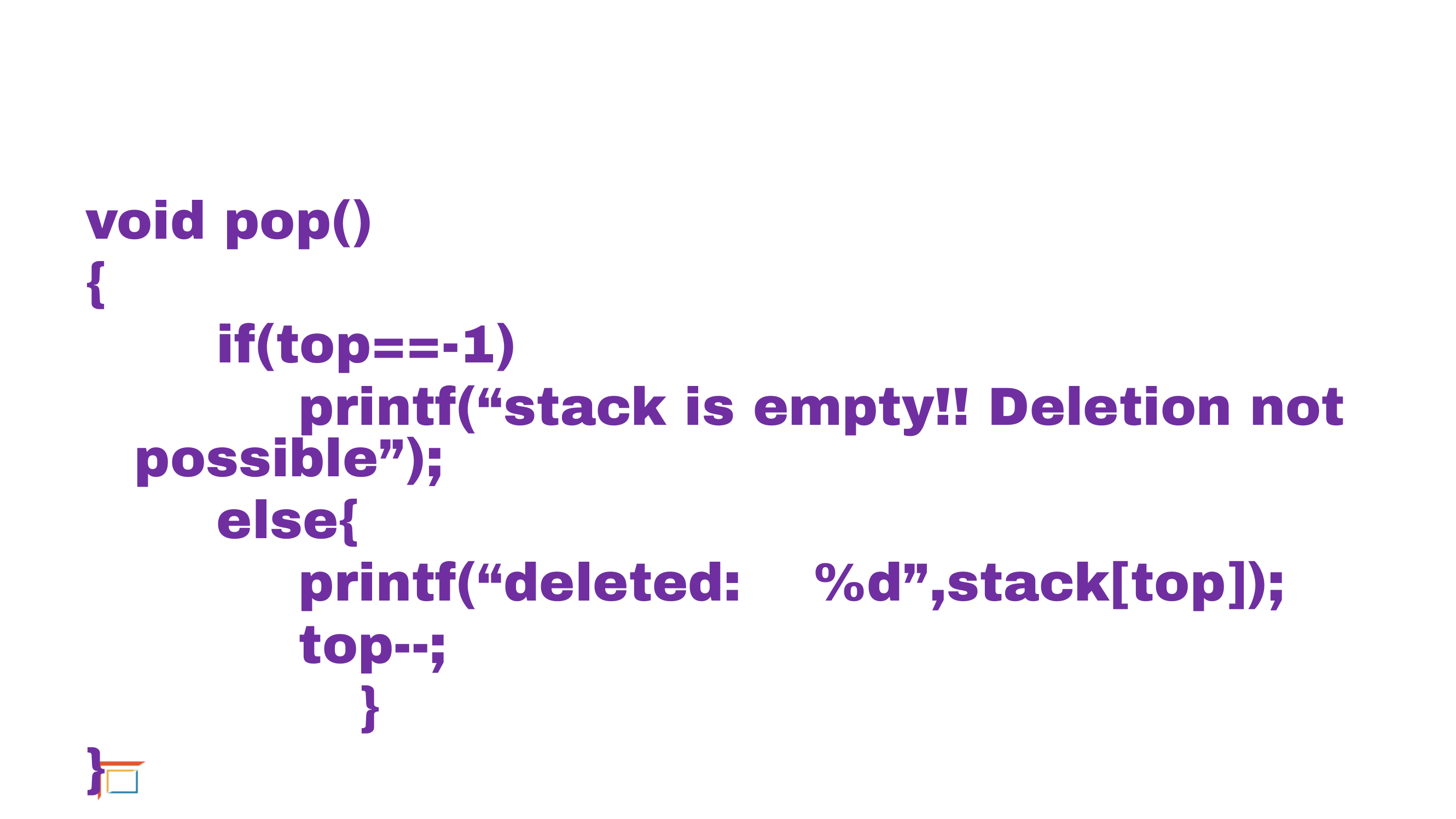

#
void pop()
{
		if(top==-1)
			printf(“stack is empty!! Deletion not possible”);
		else{
			printf(“deleted:    %d”,stack[top]);
			top--;
		        }
}